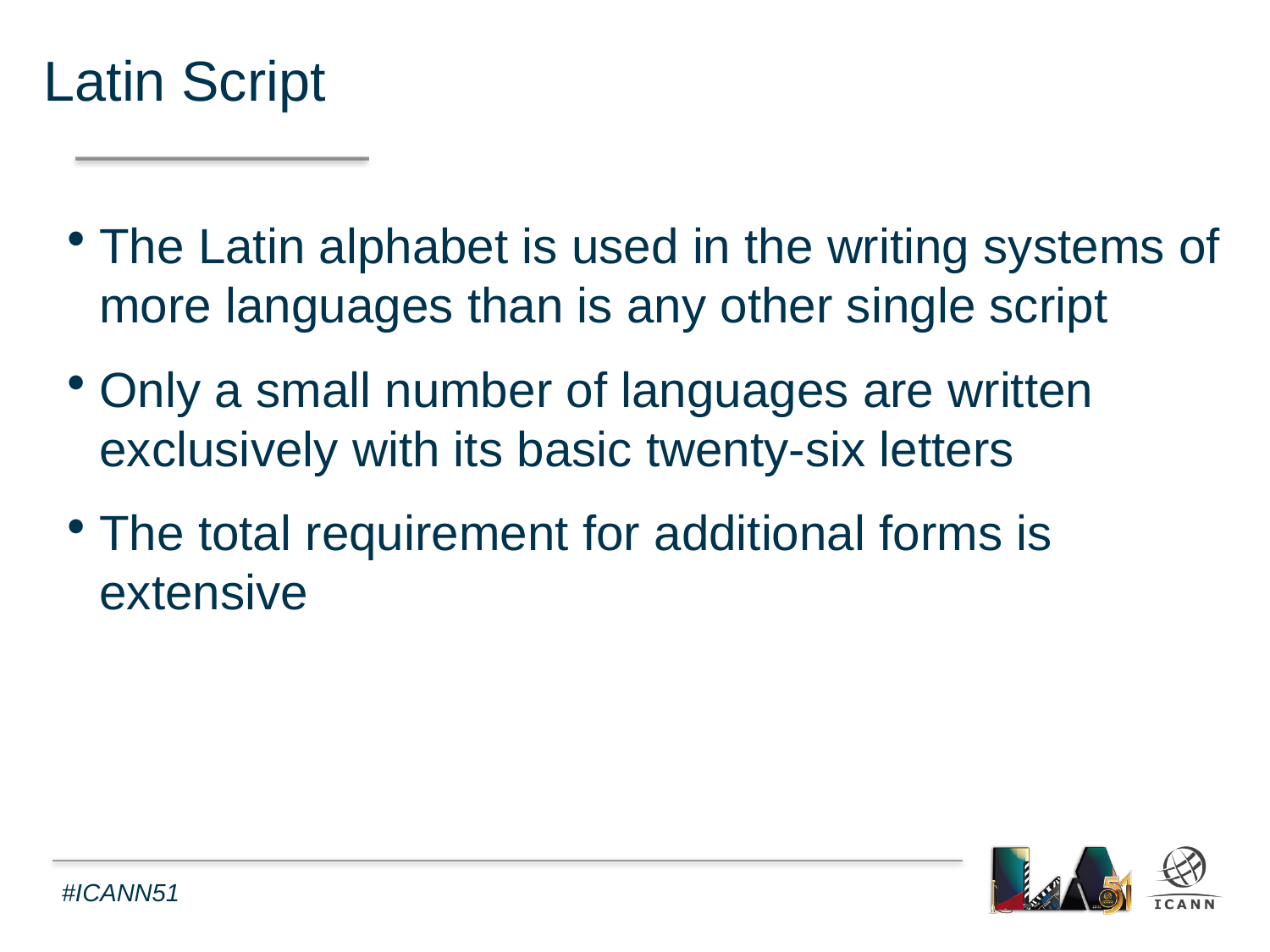

Latin Script
The Latin alphabet is used in the writing systems of more languages than is any other single script
Only a small number of languages are written exclusively with its basic twenty-six letters
The total requirement for additional forms is extensive